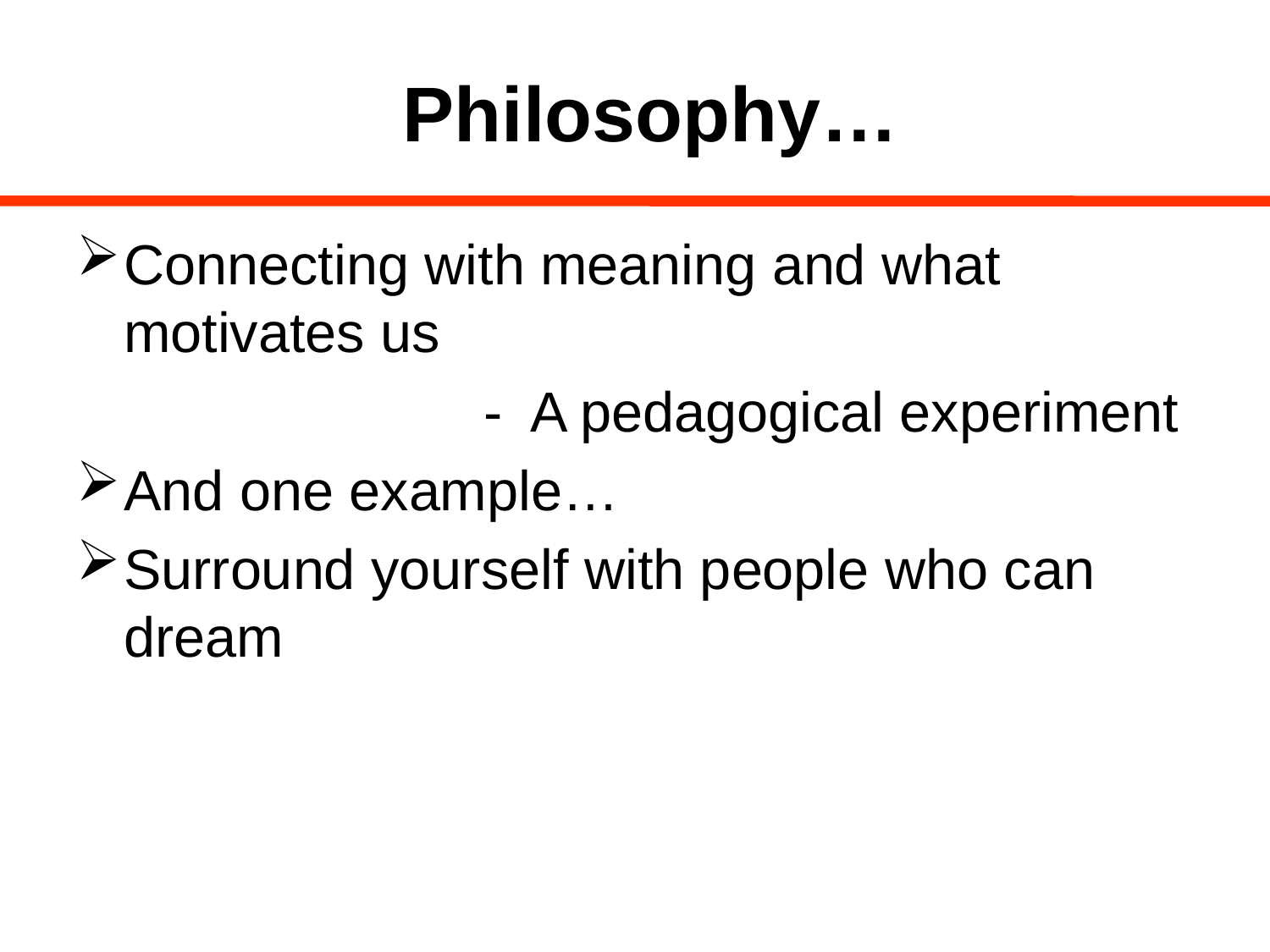

# Philosophy…
Connecting with meaning and what motivates us
                          -  A pedagogical experiment
And one example…
Surround yourself with people who can dream